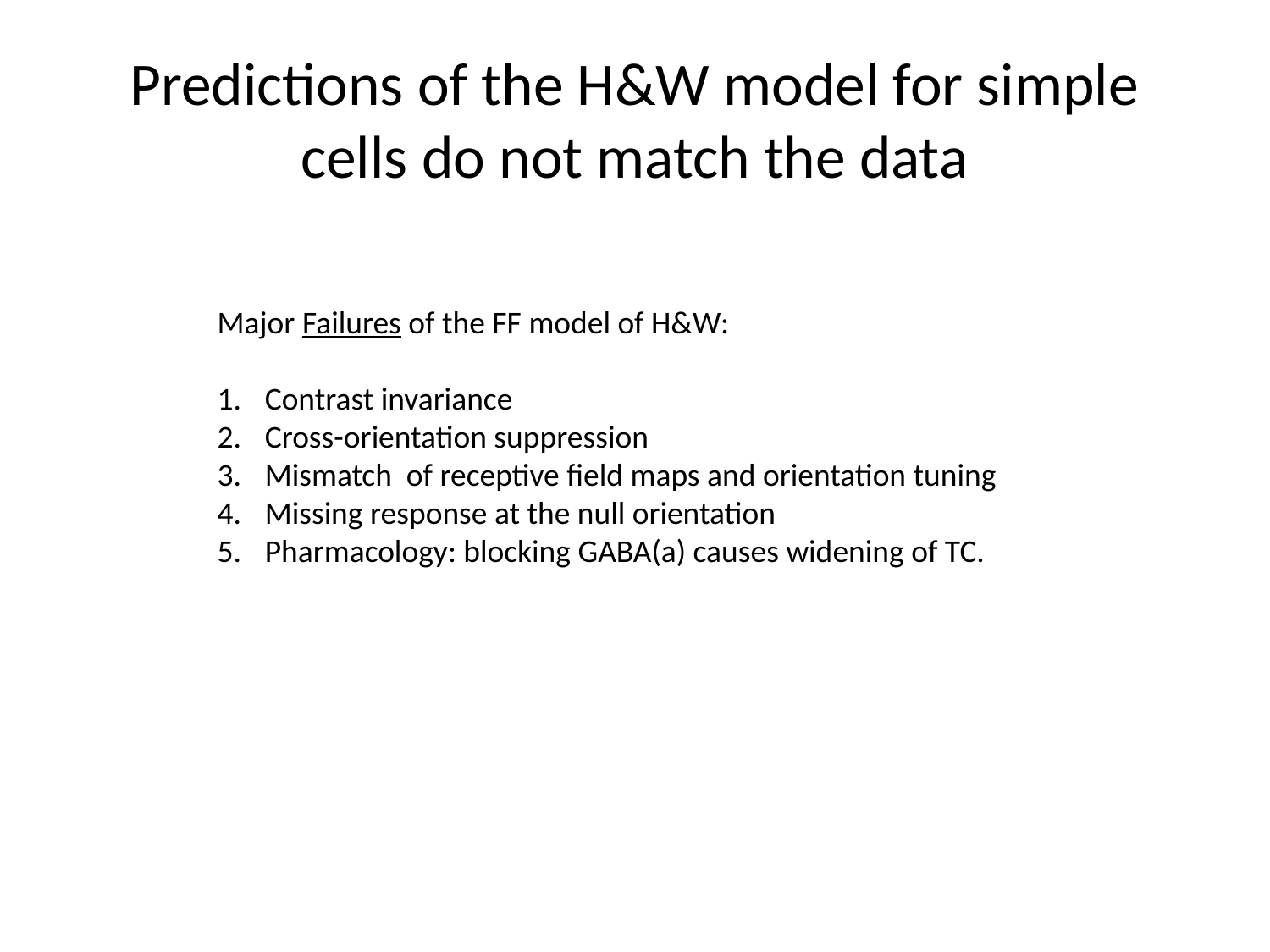

Predictions of the H&W model for simple cells do not match the data
Major Failures of the FF model of H&W:

Contrast invariance
Cross-orientation suppression
Mismatch  of receptive field maps and orientation tuning
Missing response at the null orientation
Pharmacology: blocking GABA(a) causes widening of TC.